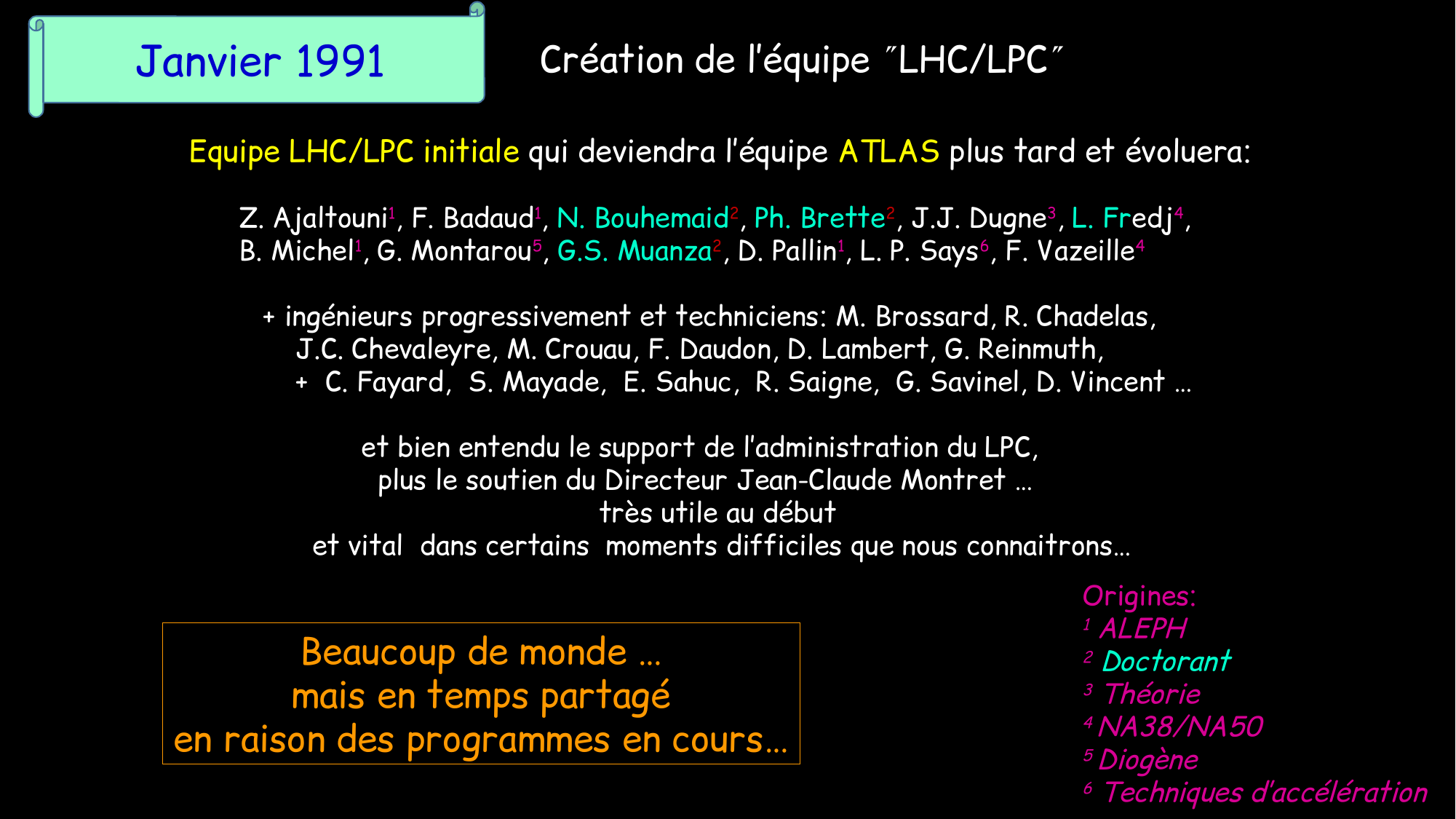

Janvier 1991
Création de l’équipe ″LHC/LPC″
Equipe LHC/LPC initiale qui deviendra l’équipe ATLAS plus tard et évoluera:
    Z. Ajaltouni1, F. Badaud1, N. Bouhemaid2, Ph. Brette2, J.J. Dugne3, L. Fredj4,
    B. Michel1, G. Montarou5, G.S. Muanza2, D. Pallin1, L. P. Says6, F. Vazeille4

       + ingénieurs progressivement et techniciens: M. Brossard, R. Chadelas,
           J.C. Chevaleyre, M. Crouau, F. Daudon, D. Lambert, G. Reinmuth,
           +  C. Fayard,  S. Mayade,  E. Sahuc,  R. Saigne,  G. Savinel, D. Vincent …

                   et bien entendu le support de l’administration du LPC,
                     plus le soutien du Directeur Jean-Claude Montret …
                                                très utile au début
             et vital  dans certains  moments difficiles que nous connaitrons…
Origines:
1 ALEPH
2 Doctorant
3 Théorie
4 NA38/NA50
5 Diogène
6 Techniques d’accélération
Beaucoup de monde …
mais en temps partagé
en raison des programmes en cours…